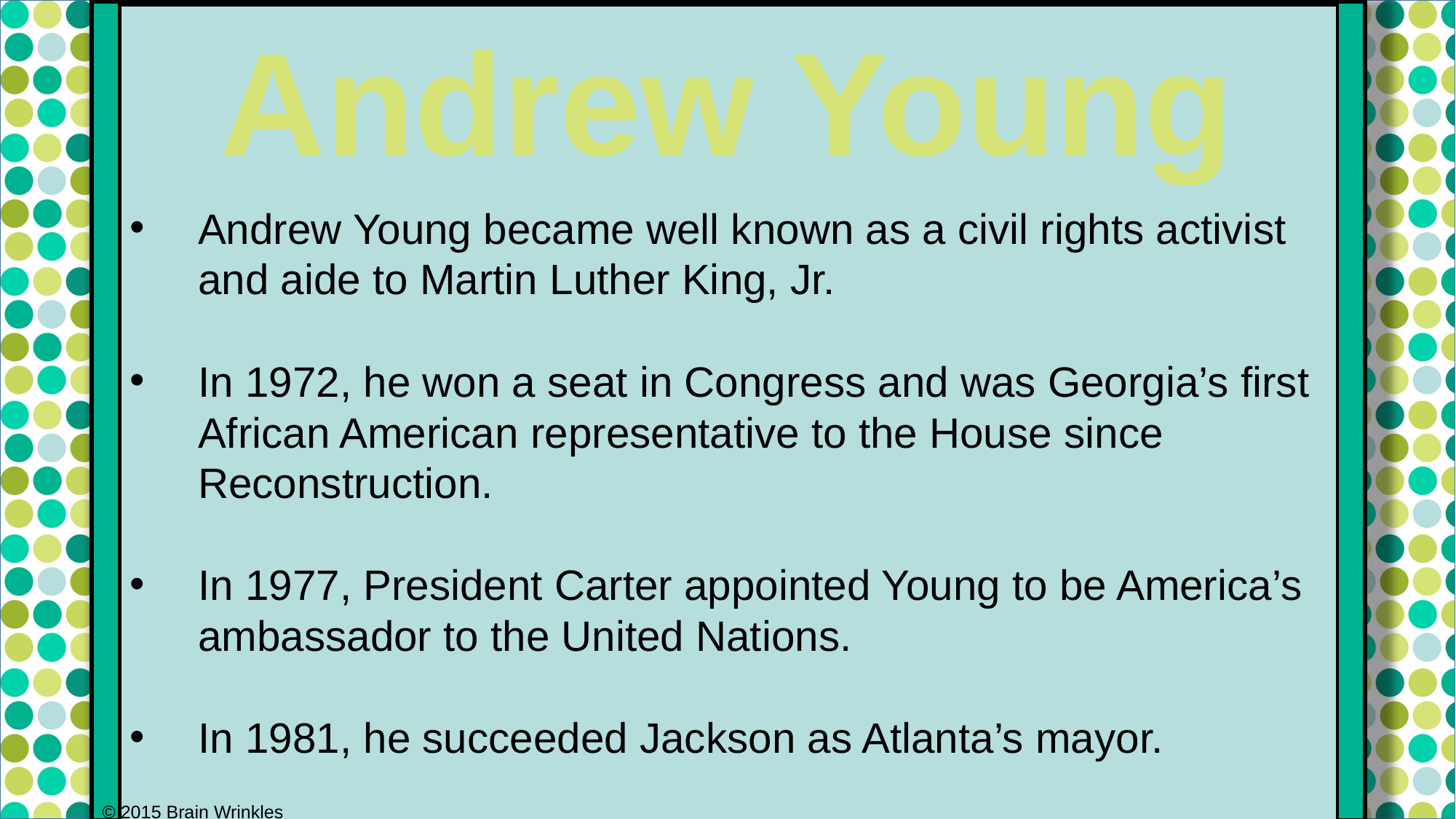

Andrew Young

Andrew Young became well known as a civil rights activist and aide to Martin Luther King, Jr.

In 1972, he won a seat in Congress and was Georgia’s first African American representative to the House since Reconstruction.

In 1977, President Carter appointed Young to be America’s ambassador to the United Nations.

In 1981, he succeeded Jackson as Atlanta’s mayor.

© 2015 Brain Wrinkles